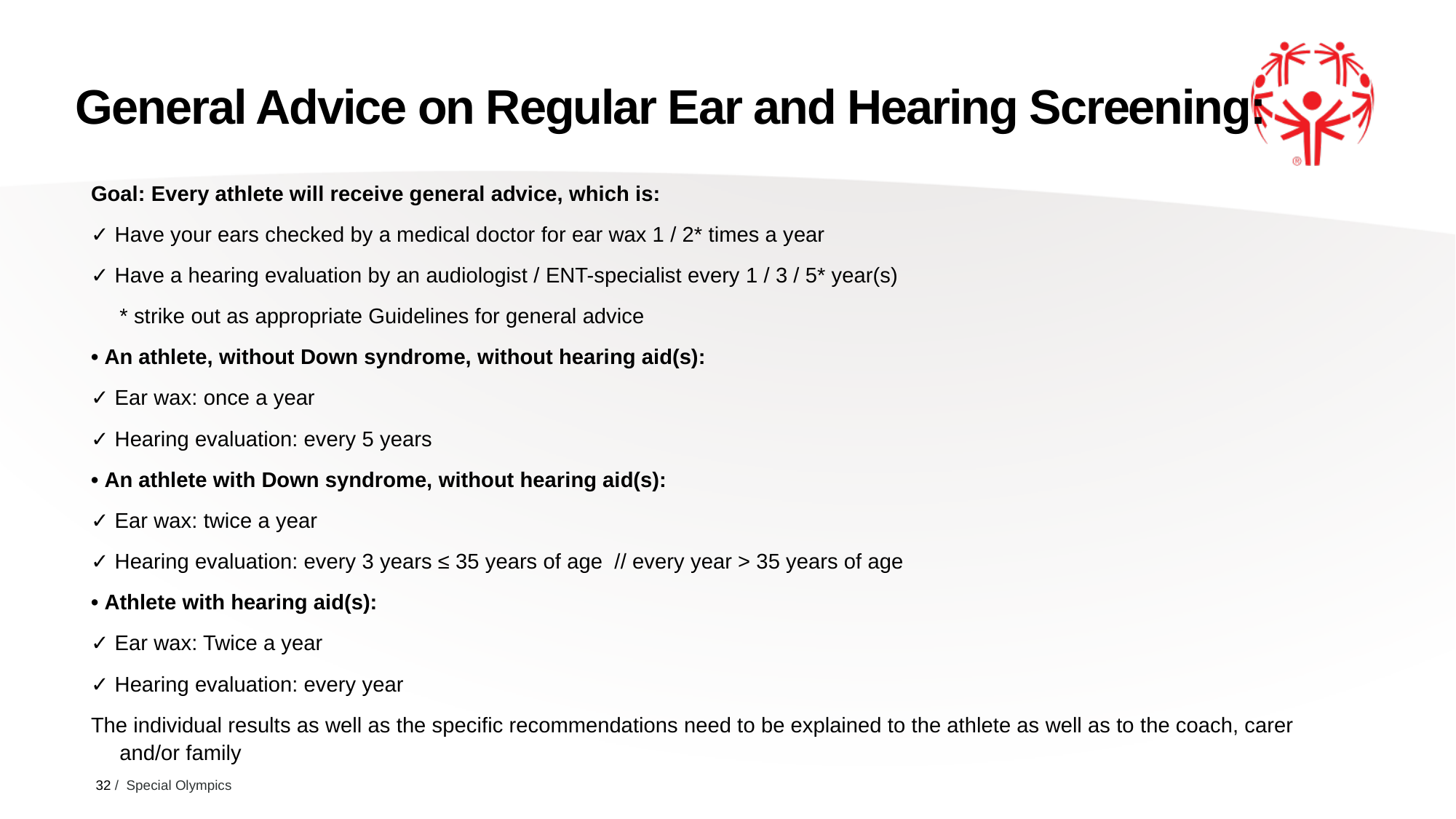

# General Advice on Regular Ear and Hearing Screening:
Goal: Every athlete will receive general advice, which is:
✓ Have your ears checked by a medical doctor for ear wax 1 / 2* times a year
✓ Have a hearing evaluation by an audiologist / ENT-specialist every 1 / 3 / 5* year(s)
	* strike out as appropriate Guidelines for general advice
• An athlete, without Down syndrome, without hearing aid(s):
✓ Ear wax: once a year
✓ Hearing evaluation: every 5 years
• An athlete with Down syndrome, without hearing aid(s):
✓ Ear wax: twice a year
✓ Hearing evaluation: every 3 years ≤ 35 years of age  // every year > 35 years of age
• Athlete with hearing aid(s):
✓ Ear wax: Twice a year
✓ Hearing evaluation: every year
The individual results as well as the specific recommendations need to be explained to the athlete as well as to the coach, carer and/or family
32 /  Special Olympics